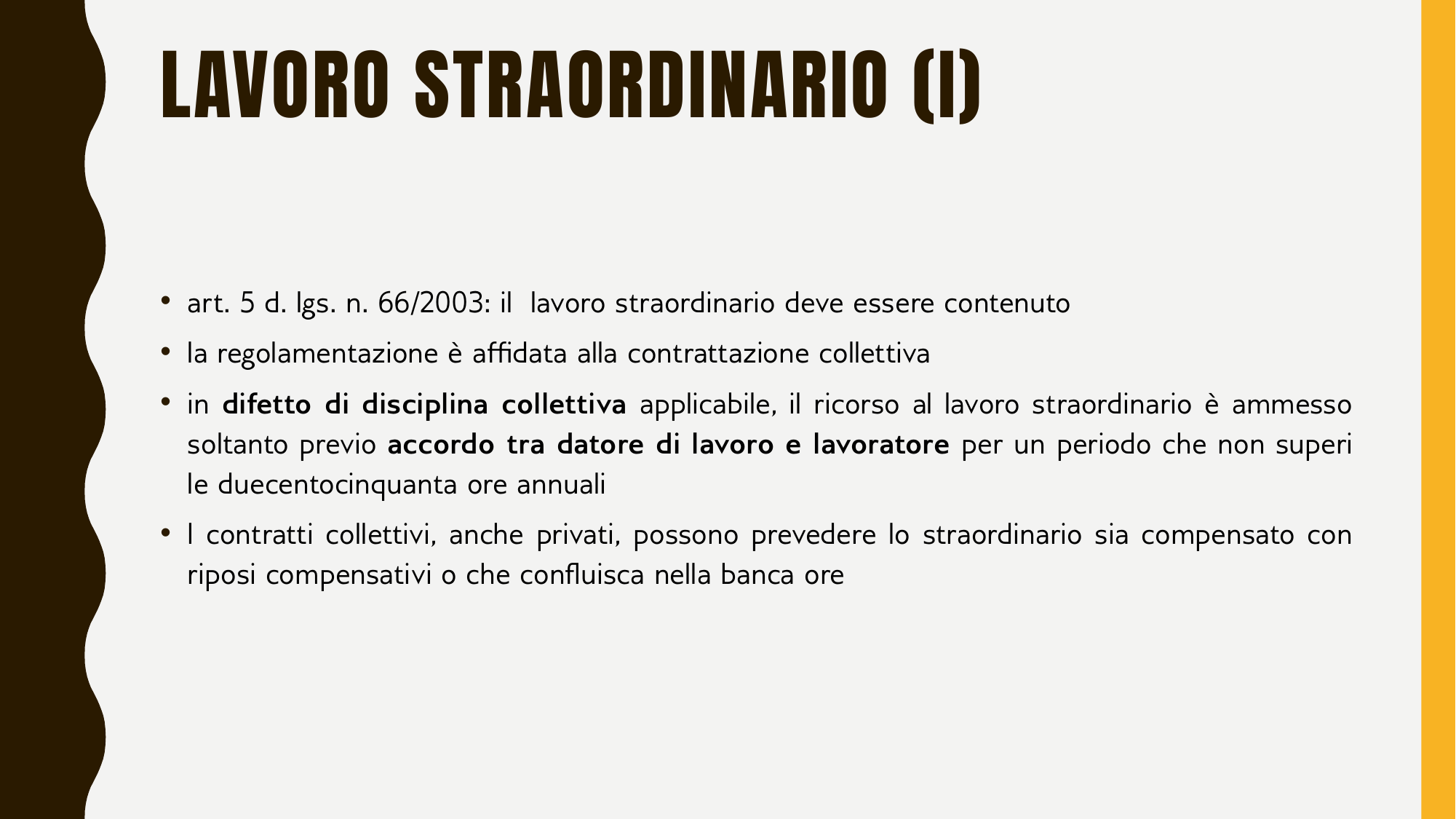

# Lavoro straordinario (I)
art. 5 d. lgs. n. 66/2003: il  lavoro straordinario deve essere contenuto
la regolamentazione è affidata alla contrattazione collettiva
in difetto di disciplina collettiva applicabile, il ricorso al lavoro straordinario è ammesso soltanto previo accordo tra datore di lavoro e lavoratore per un periodo che non superi le duecentocinquanta ore annuali
I contratti collettivi, anche privati, possono prevedere lo straordinario sia compensato con riposi compensativi o che confluisca nella banca ore